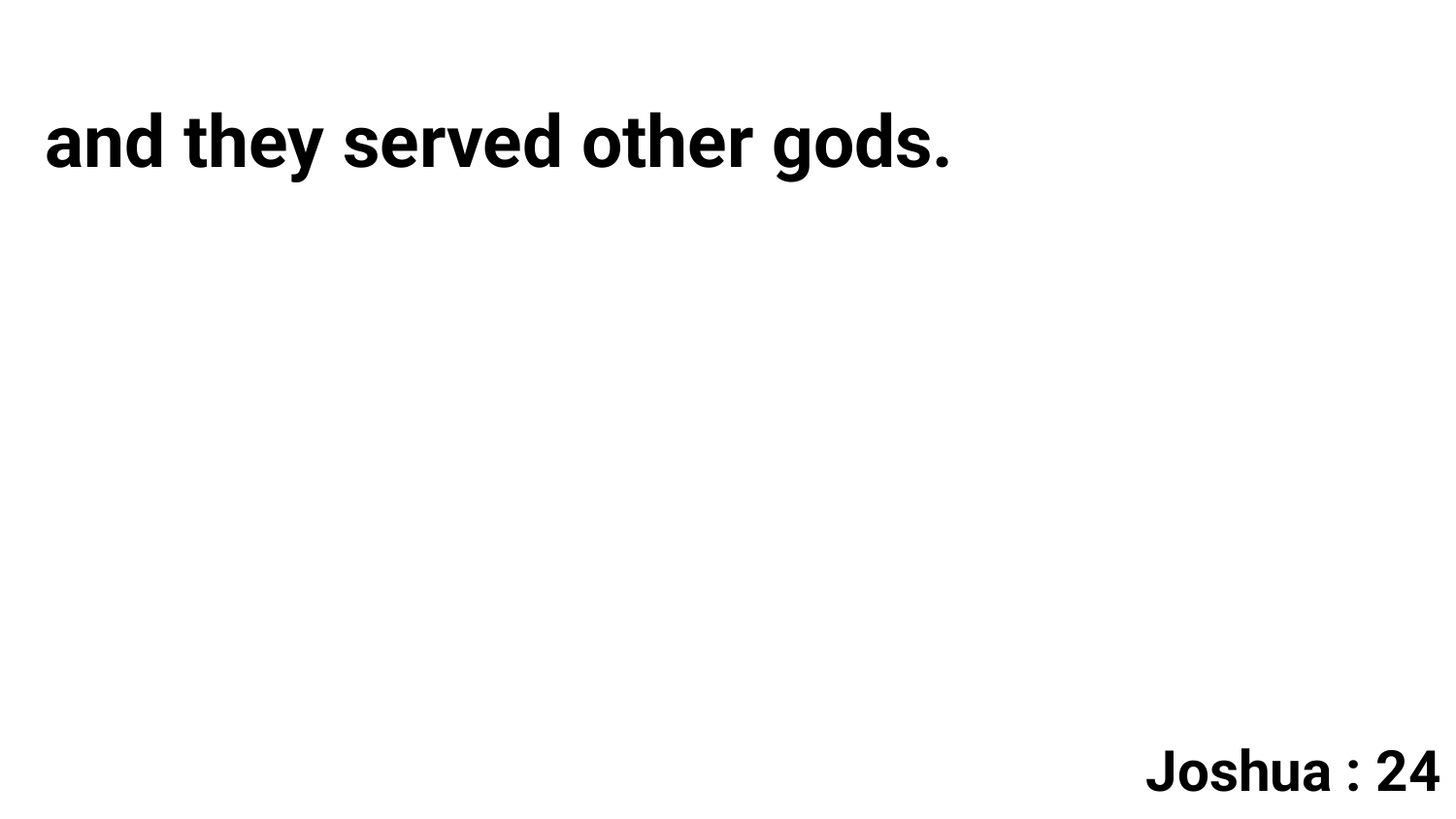

and they served other gods.
Joshua : 24